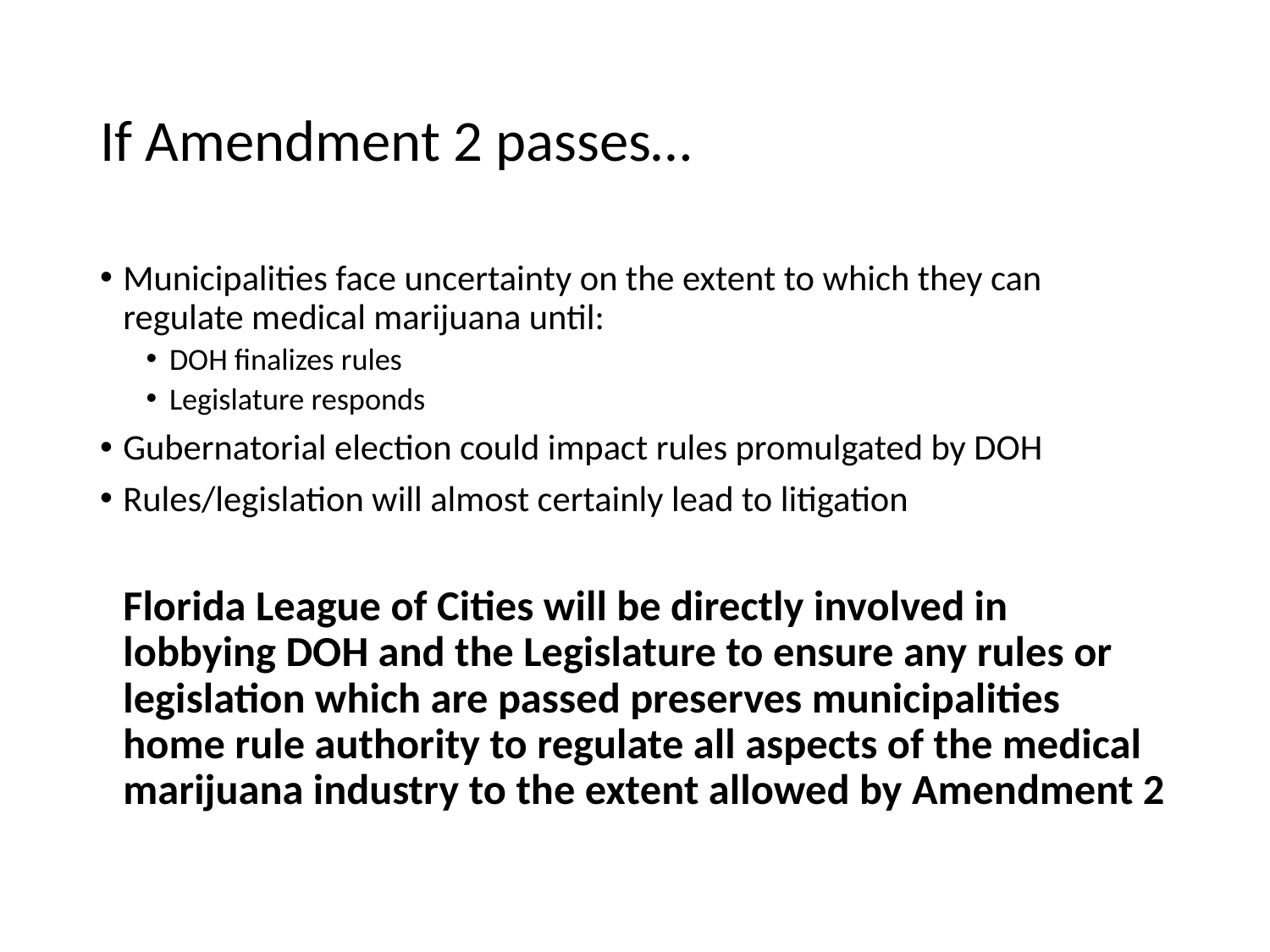

# If Amendment 2 passes…
Municipalities face uncertainty on the extent to which they can regulate medical marijuana until:
DOH finalizes rules
Legislature responds
Gubernatorial election could impact rules promulgated by DOH
Rules/legislation will almost certainly lead to litigation

	Florida League of Cities will be directly involved in lobbying DOH and the Legislature to ensure any rules or legislation which are passed preserves municipalities home rule authority to regulate all aspects of the medical marijuana industry to the extent allowed by Amendment 2